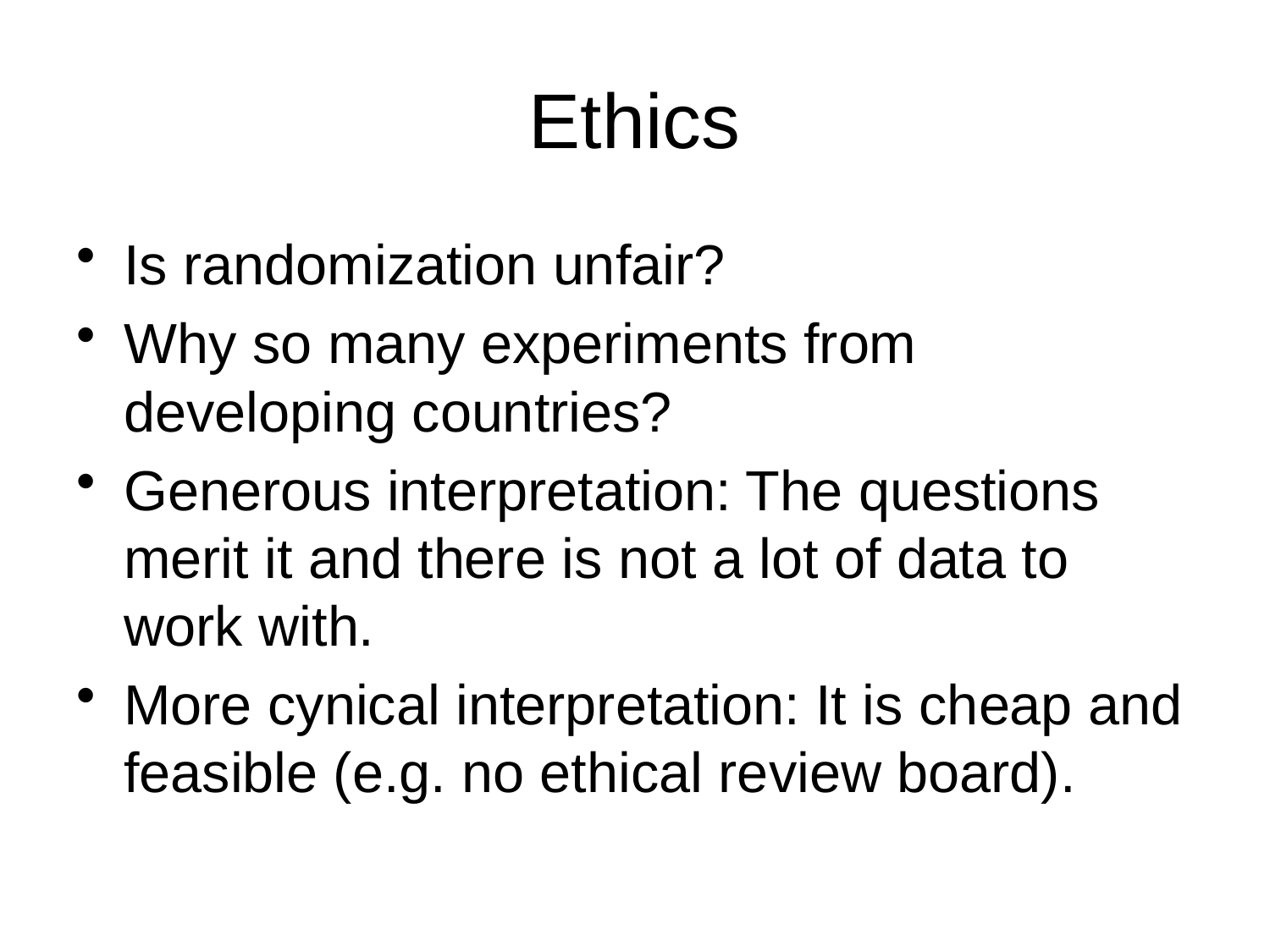

# Ethics
Is randomization unfair?
Why so many experiments from developing countries?
Generous interpretation: The questions merit it and there is not a lot of data to work with.
More cynical interpretation: It is cheap and feasible (e.g. no ethical review board).